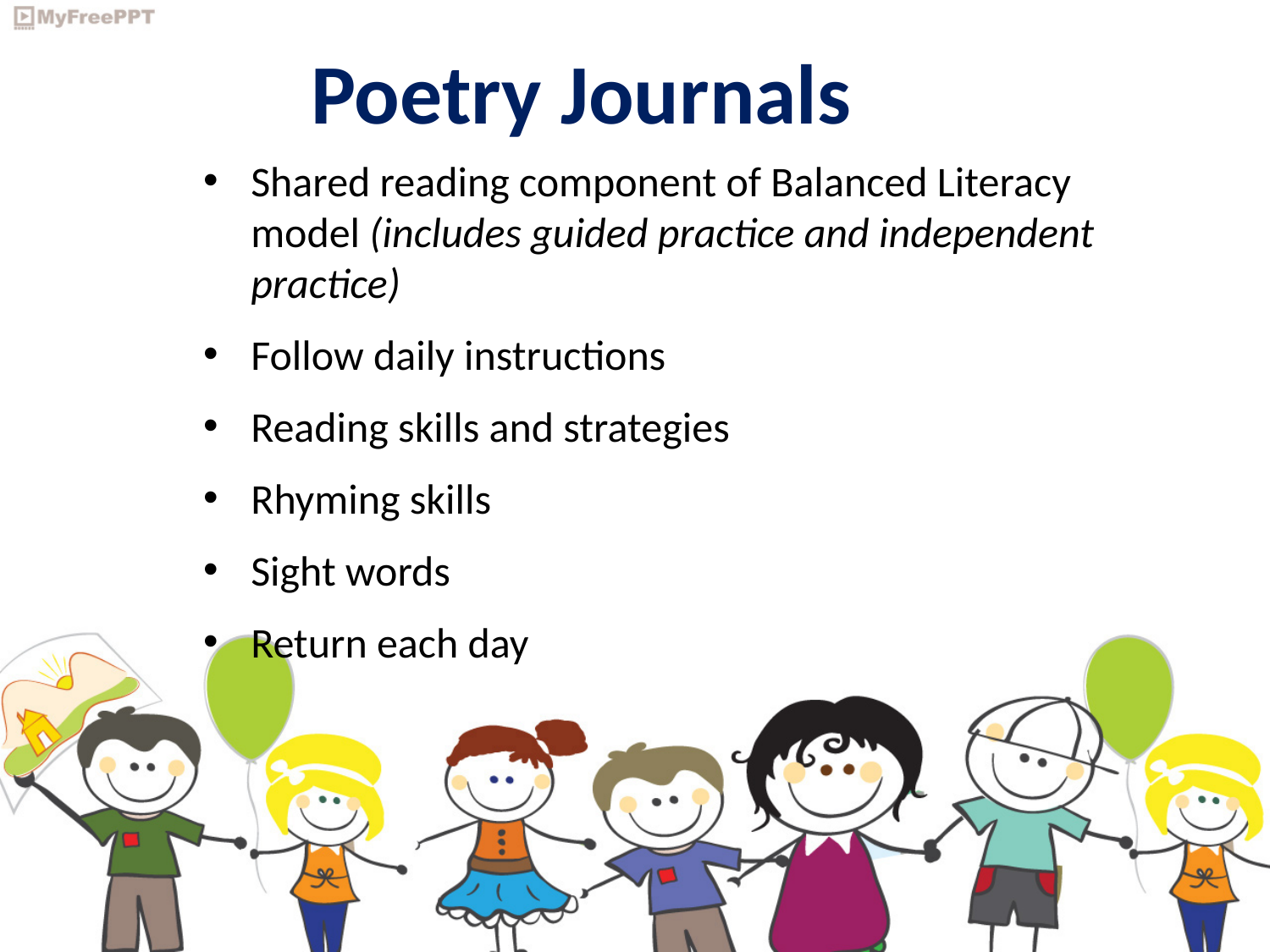

# Poetry Journals
Shared reading component of Balanced Literacy model (includes guided practice and independent practice)
Follow daily instructions
Reading skills and strategies
Rhyming skills
Sight words
Return each day